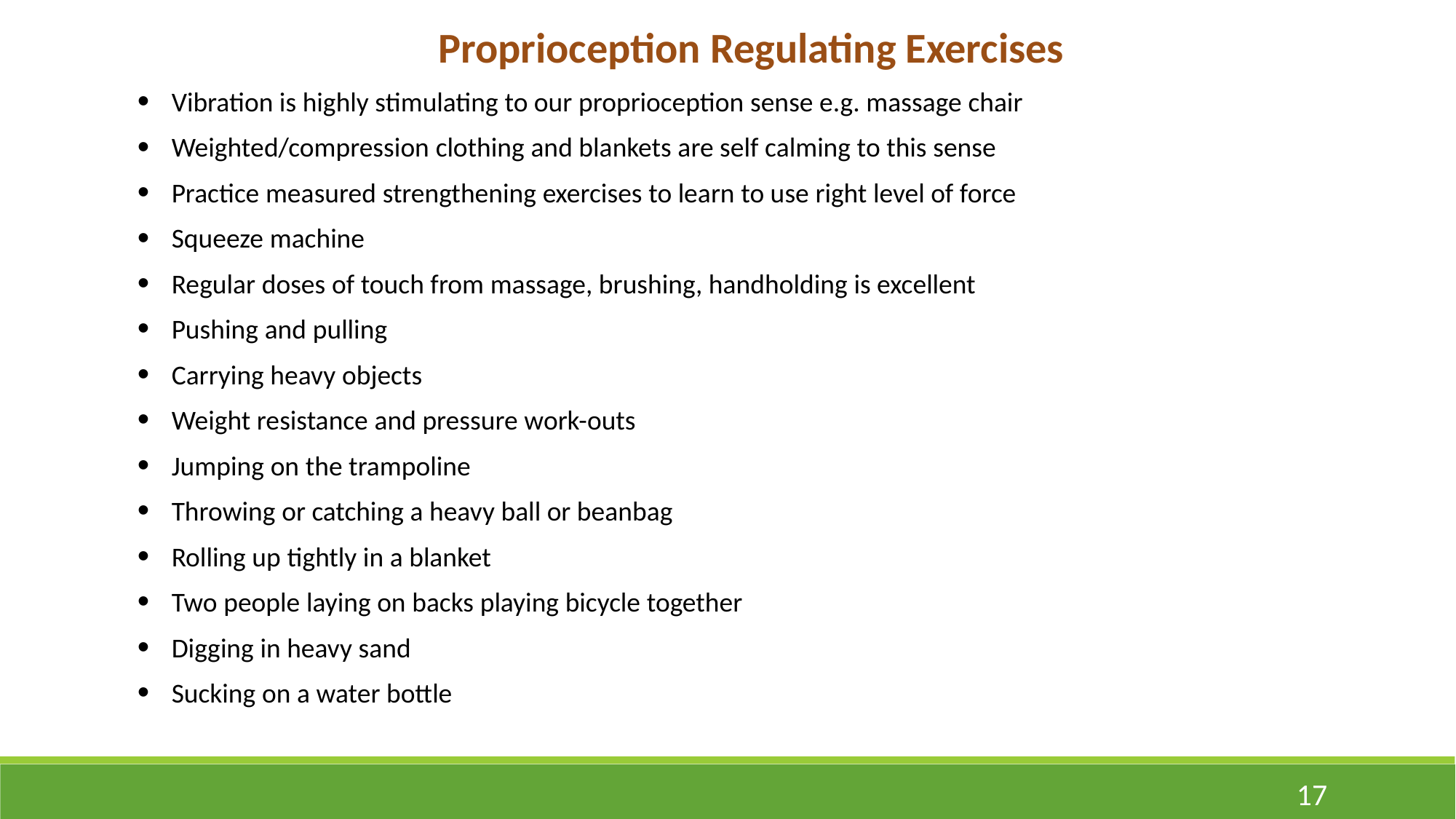

Proprioception Regulating Exercises
Vibration is highly stimulating to our proprioception sense e.g. massage chair
Weighted/compression clothing and blankets are self calming to this sense
Practice measured strengthening exercises to learn to use right level of force
Squeeze machine
Regular doses of touch from massage, brushing, handholding is excellent
Pushing and pulling
Carrying heavy objects
Weight resistance and pressure work-outs
Jumping on the trampoline
Throwing or catching a heavy ball or beanbag
Rolling up tightly in a blanket
Two people laying on backs playing bicycle together
Digging in heavy sand
Sucking on a water bottle
17